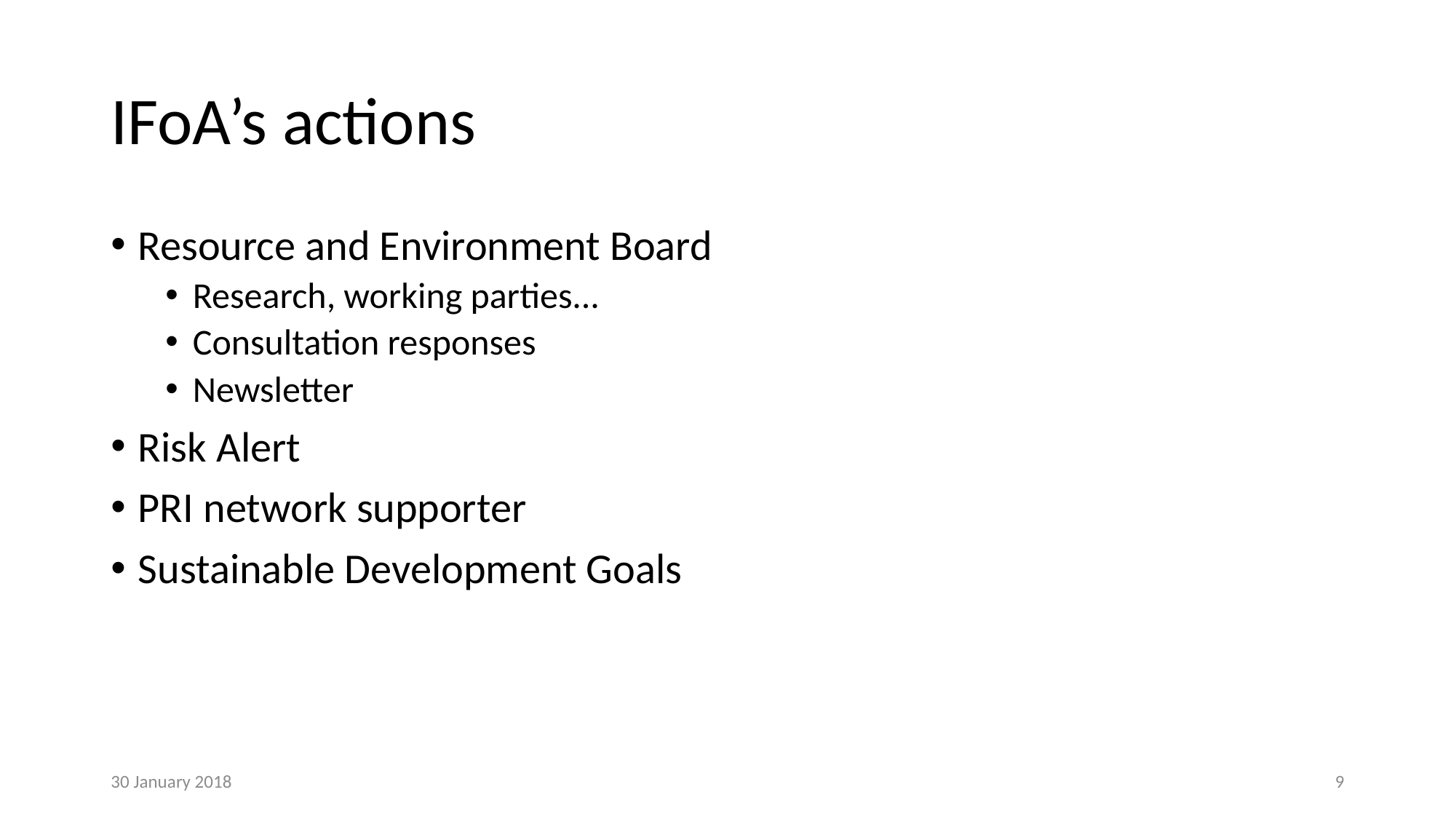

# IFoA’s actions
Resource and Environment Board
Research, working parties...
Consultation responses
Newsletter
Risk Alert
PRI network supporter
Sustainable Development Goals
30 January 2018
9